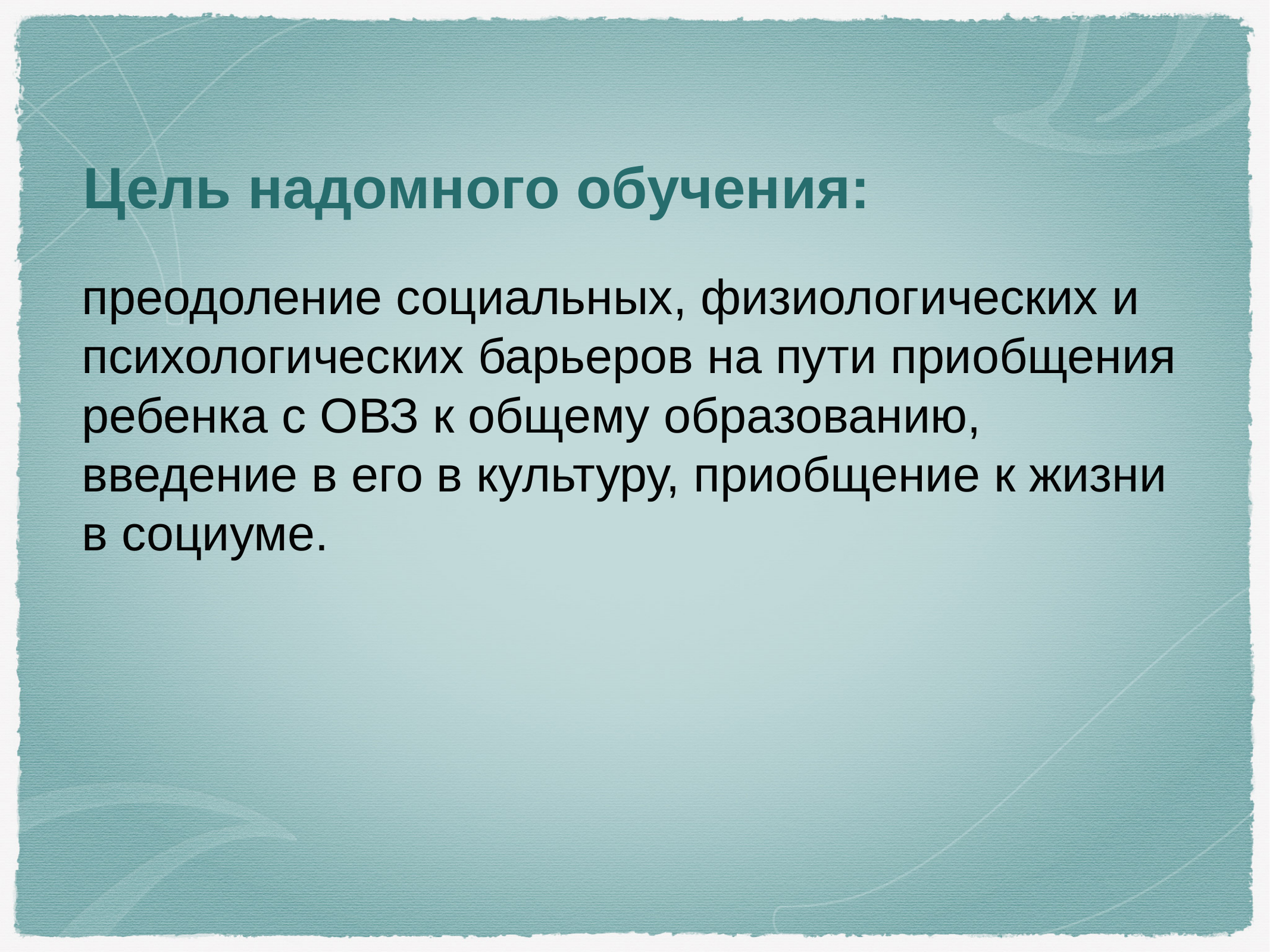

# Цель надомного обучения:
преодоление социальных, физиологических и психологических барьеров на пути приобщения ребенка с ОВЗ к общему образованию, введение в его в культуру, приобщение к жизни в социуме.